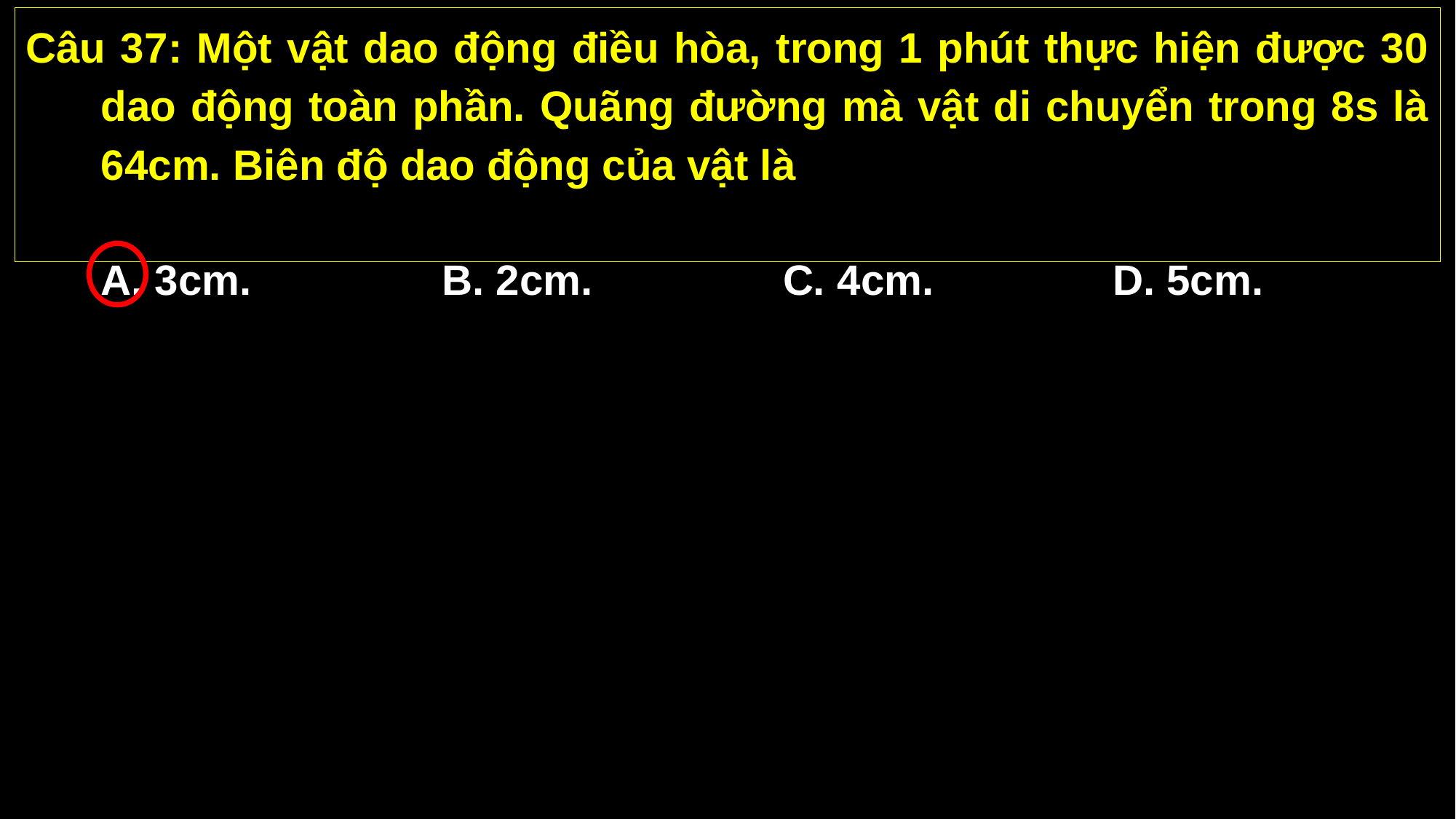

Câu 37: Một vật dao động điều hòa, trong 1 phút thực hiện được 30 dao động toàn phần. Quãng đường mà vật di chuyển trong 8s là 64cm. Biên độ dao động của vật là

A. 3cm.
B. 2cm.
C. 4cm.
D. 5cm.